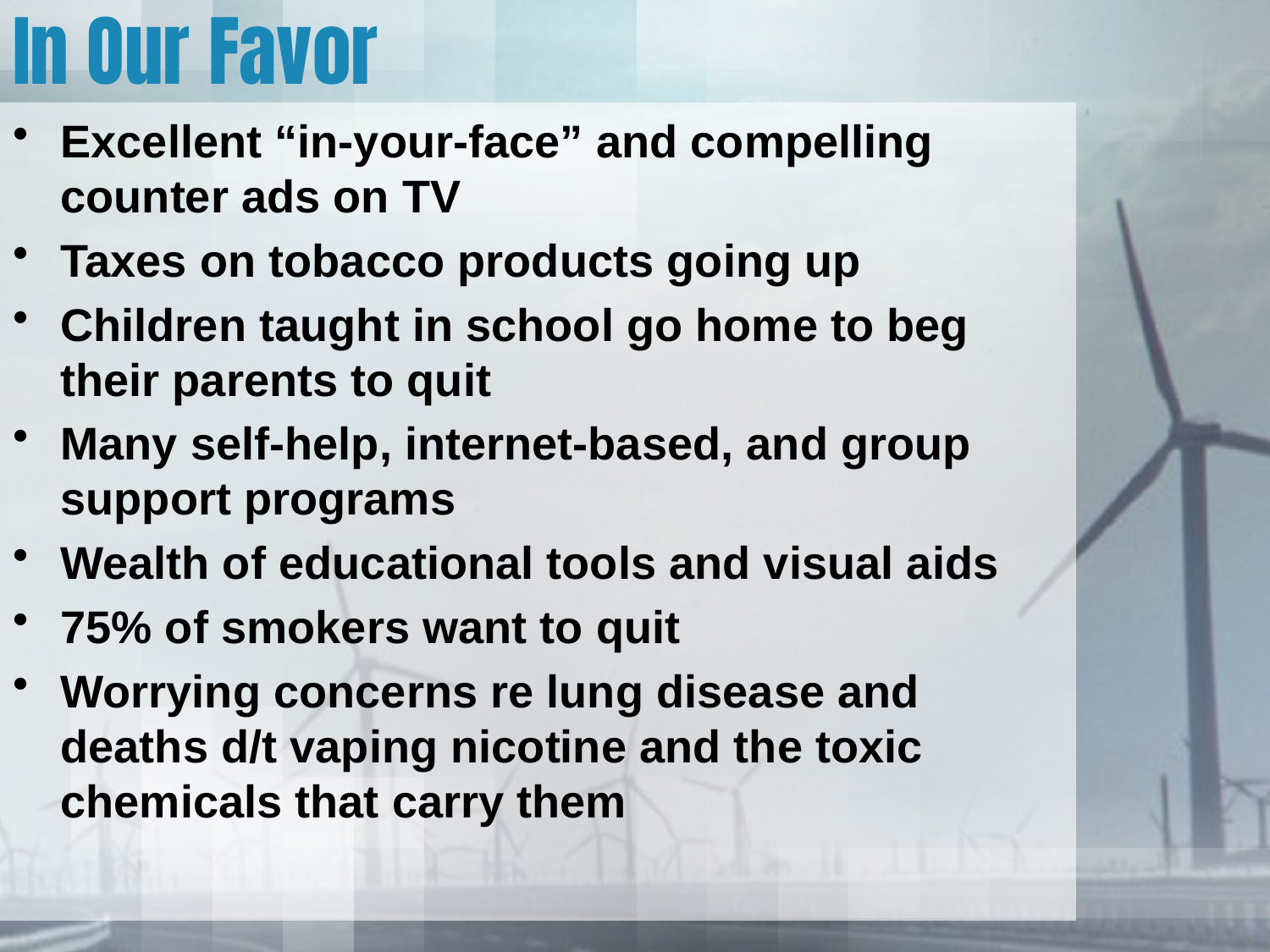

# In Our Favor
Excellent “in-your-face” and compelling counter ads on TV
Taxes on tobacco products going up
Children taught in school go home to beg their parents to quit
Many self-help, internet-based, and group support programs
Wealth of educational tools and visual aids
75% of smokers want to quit
Worrying concerns re lung disease and deaths d/t vaping nicotine and the toxic chemicals that carry them